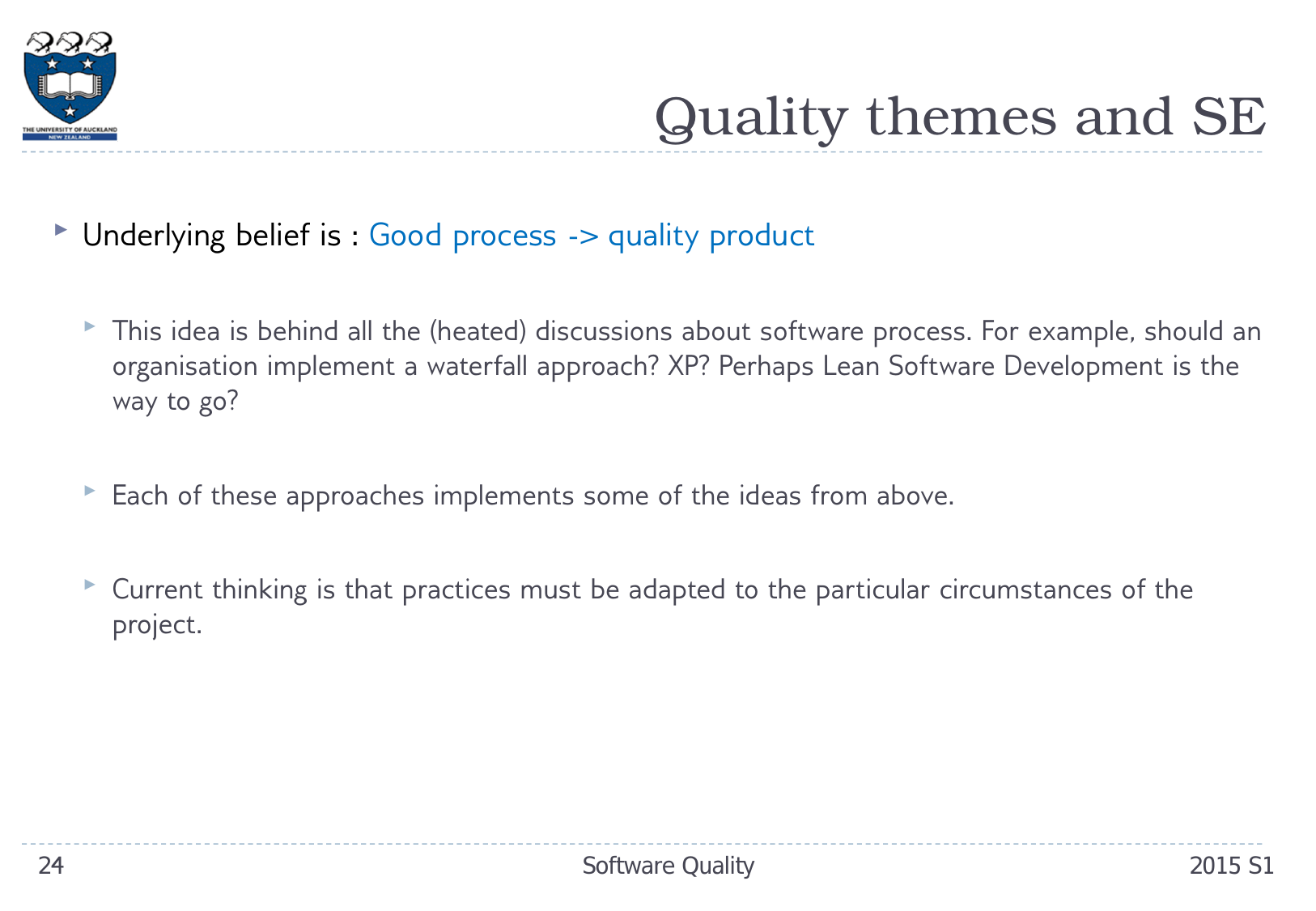

# Quality themes and SE
Underlying belief is : Good process -> quality product

This idea is behind all the (heated) discussions about software process. For example, should an organisation implement a waterfall approach? XP? Perhaps Lean Software Development is the way to go?

Each of these approaches implements some of the ideas from above.

Current thinking is that practices must be adapted to the particular circumstances of the project.

24
Software Quality
2015 S1